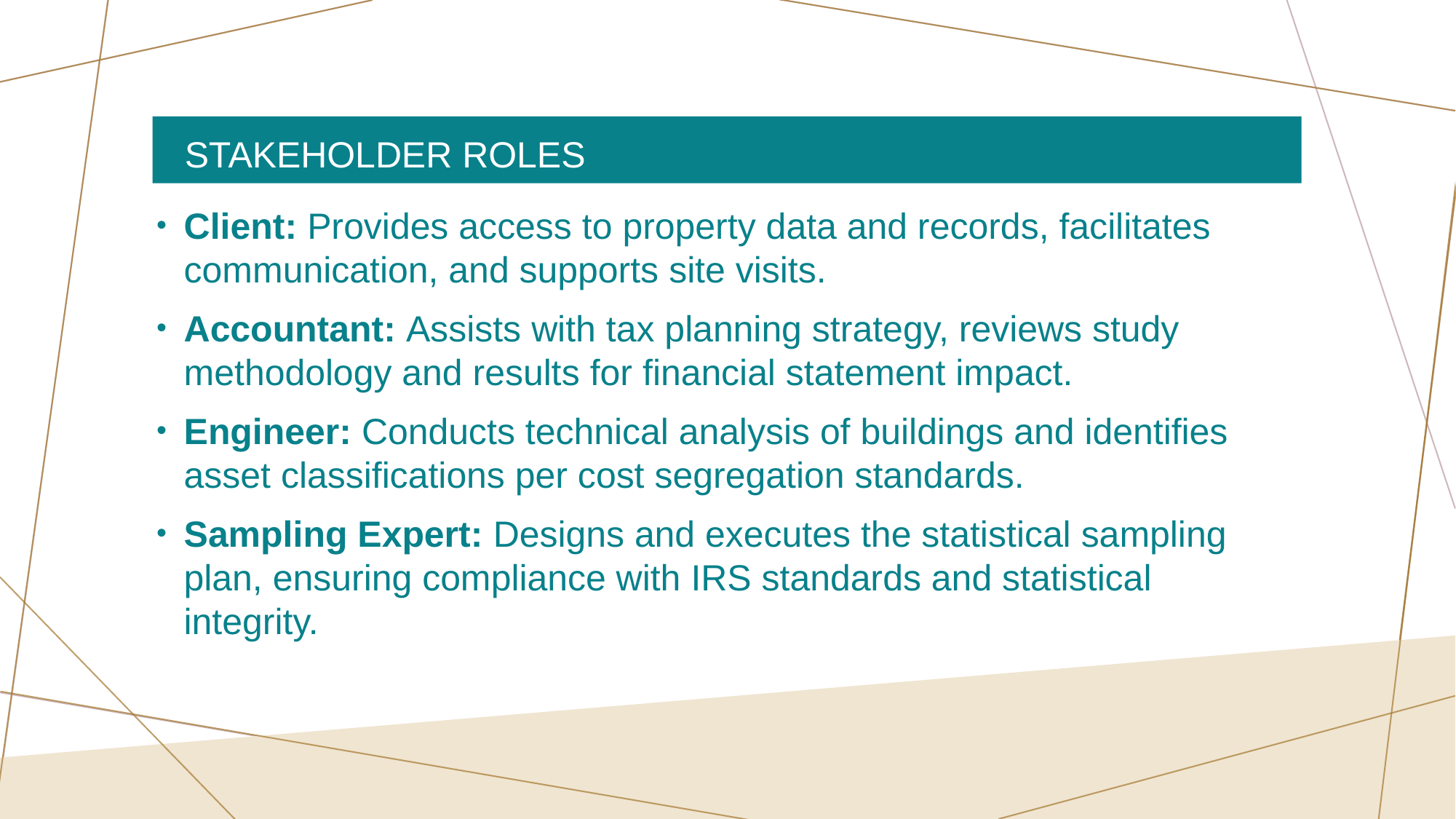

# Stakeholder roles

Client: Provides access to property data and records, facilitates communication, and supports site visits.
Accountant: Assists with tax planning strategy, reviews study methodology and results for financial statement impact.
Engineer: Conducts technical analysis of buildings and identifies asset classifications per cost segregation standards.
Sampling Expert: Designs and executes the statistical sampling plan, ensuring compliance with IRS standards and statistical integrity.

29